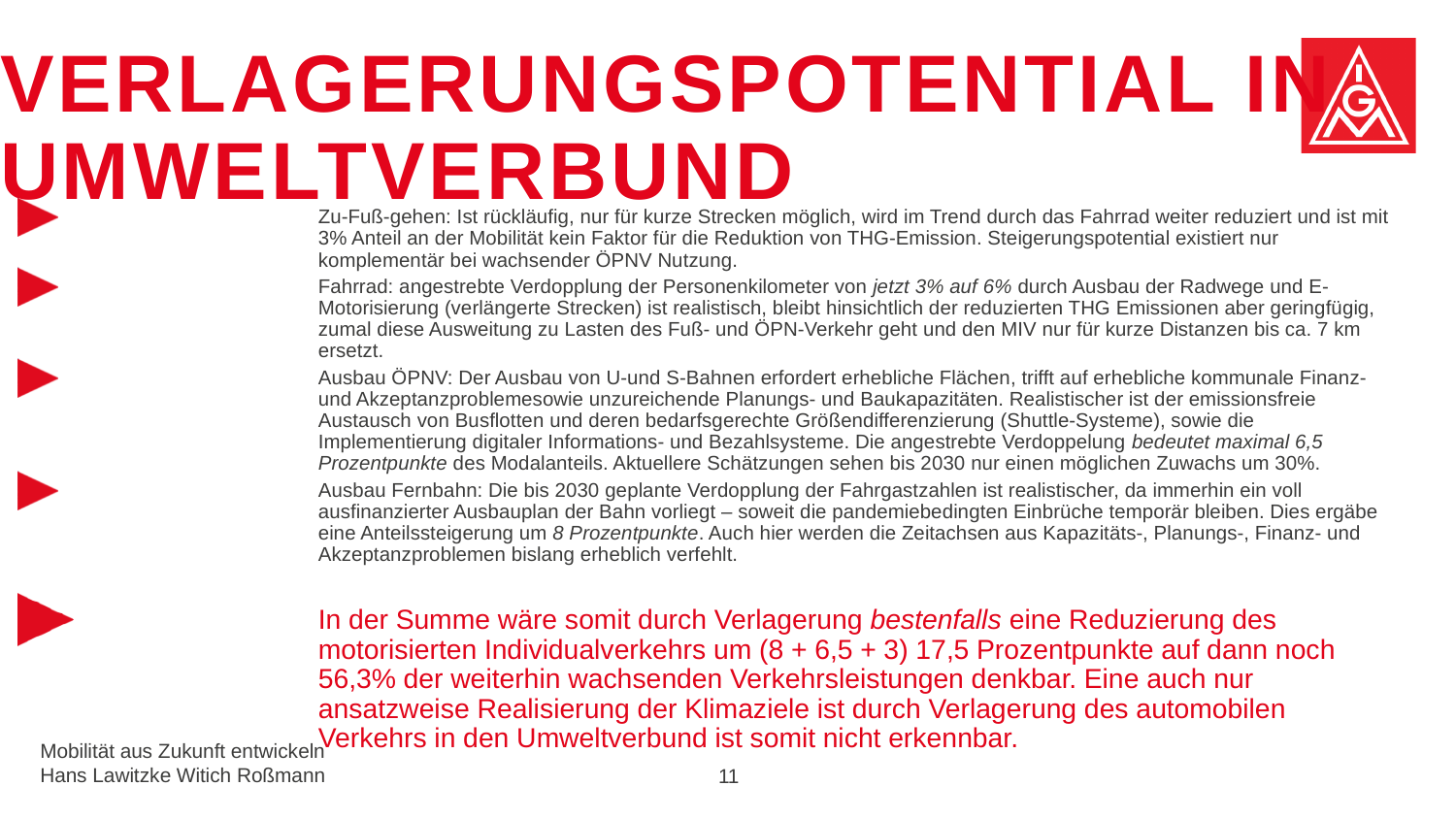

VerlagerungsPotential in Umweltverbund
Zu-Fuß-gehen: Ist rückläufig, nur für kurze Strecken möglich, wird im Trend durch das Fahrrad weiter reduziert und ist mit 3% Anteil an der Mobilität kein Faktor für die Reduktion von THG-Emission. Steigerungspotential existiert nur komplementär bei wachsender ÖPNV Nutzung.
Fahrrad: angestrebte Verdopplung der Personenkilometer von jetzt 3% auf 6% durch Ausbau der Radwege und E-Motorisierung (verlängerte Strecken) ist realistisch, bleibt hinsichtlich der reduzierten THG Emissionen aber geringfügig, zumal diese Ausweitung zu Lasten des Fuß- und ÖPN-Verkehr geht und den MIV nur für kurze Distanzen bis ca. 7 km ersetzt.
Ausbau ÖPNV: Der Ausbau von U-und S-Bahnen erfordert erhebliche Flächen, trifft auf erhebliche kommunale Finanz- und Akzeptanzproblemesowie unzureichende Planungs- und Baukapazitäten. Realistischer ist der emissionsfreie Austausch von Busflotten und deren bedarfsgerechte Größendifferenzierung (Shuttle-Systeme), sowie die Implementierung digitaler Informations- und Bezahlsysteme. Die angestrebte Verdoppelung bedeutet maximal 6,5 Prozentpunkte des Modalanteils. Aktuellere Schätzungen sehen bis 2030 nur einen möglichen Zuwachs um 30%.
Ausbau Fernbahn: Die bis 2030 geplante Verdopplung der Fahrgastzahlen ist realistischer, da immerhin ein voll ausfinanzierter Ausbauplan der Bahn vorliegt – soweit die pandemiebedingten Einbrüche temporär bleiben. Dies ergäbe eine Anteilssteigerung um 8 Prozentpunkte. Auch hier werden die Zeitachsen aus Kapazitäts-, Planungs-, Finanz- und Akzeptanzproblemen bislang erheblich verfehlt.
In der Summe wäre somit durch Verlagerung bestenfalls eine Reduzierung des motorisierten Individualverkehrs um (8 + 6,5 + 3) 17,5 Prozentpunkte auf dann noch 56,3% der weiterhin wachsenden Verkehrsleistungen denkbar. Eine auch nur ansatzweise Realisierung der Klimaziele ist durch Verlagerung des automobilen Verkehrs in den Umweltverbund ist somit nicht erkennbar.